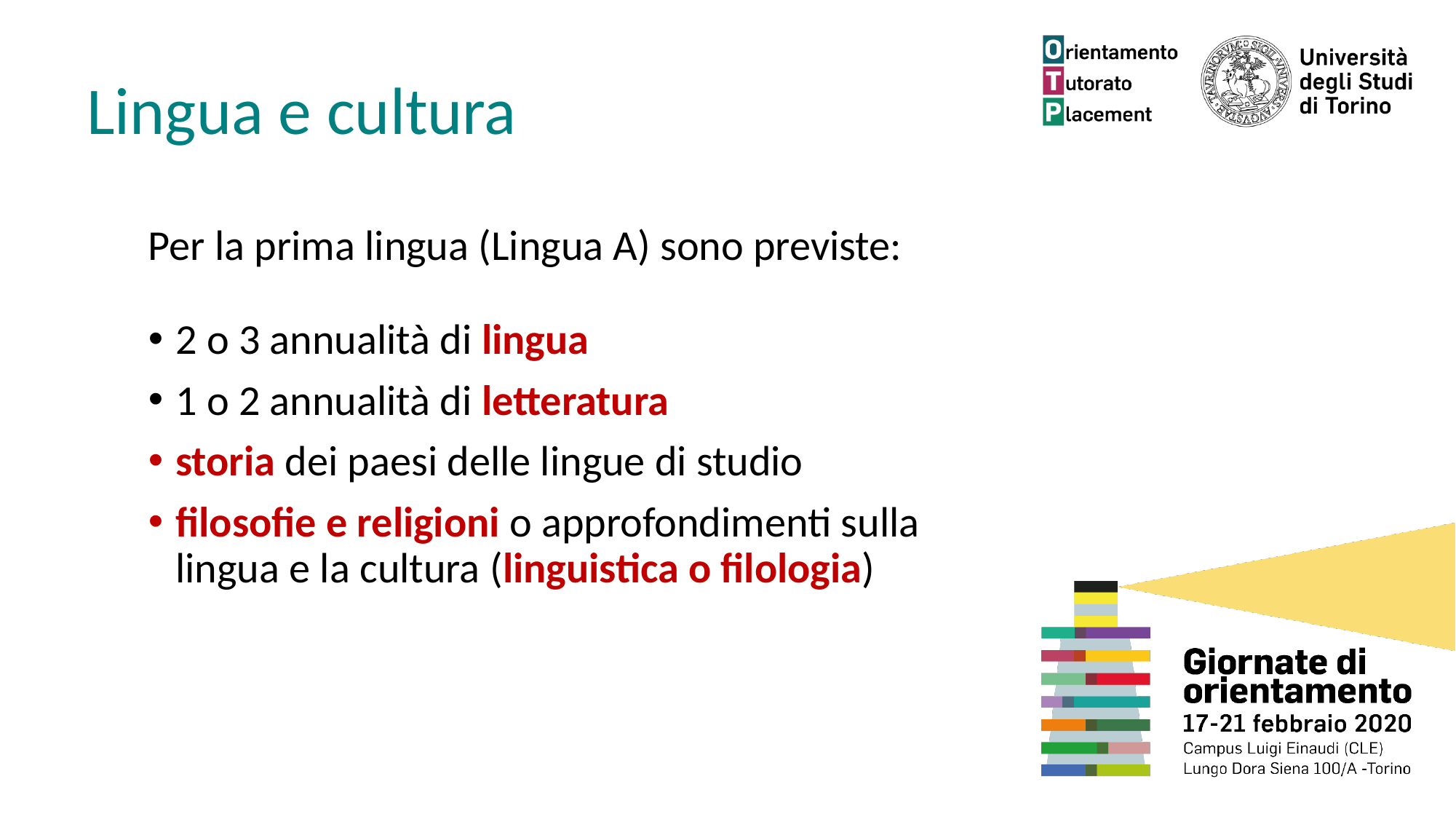

# Lingua e cultura
Per la prima lingua (Lingua A) sono previste:

2 o 3 annualità di lingua
1 o 2 annualità di letteratura
storia dei paesi delle lingue di studio
filosofie e religioni o approfondimenti sulla lingua e la cultura (linguistica o filologia)